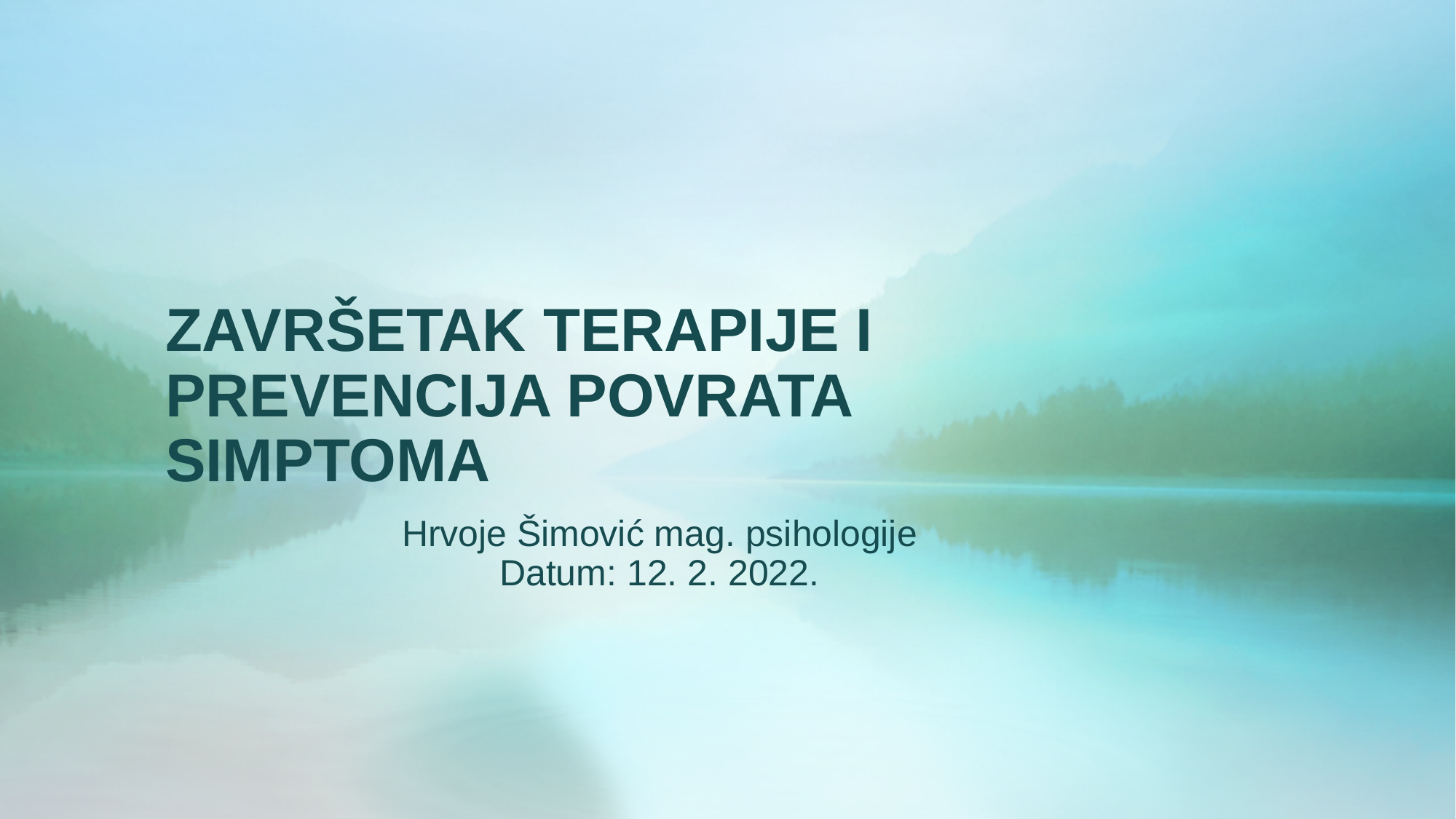

# ZAVRŠETAK TERAPIJE I PREVENCIJA POVRATA SIMPTOMA
Hrvoje Šimović mag. psihologije
Datum: 12. 2. 2022.